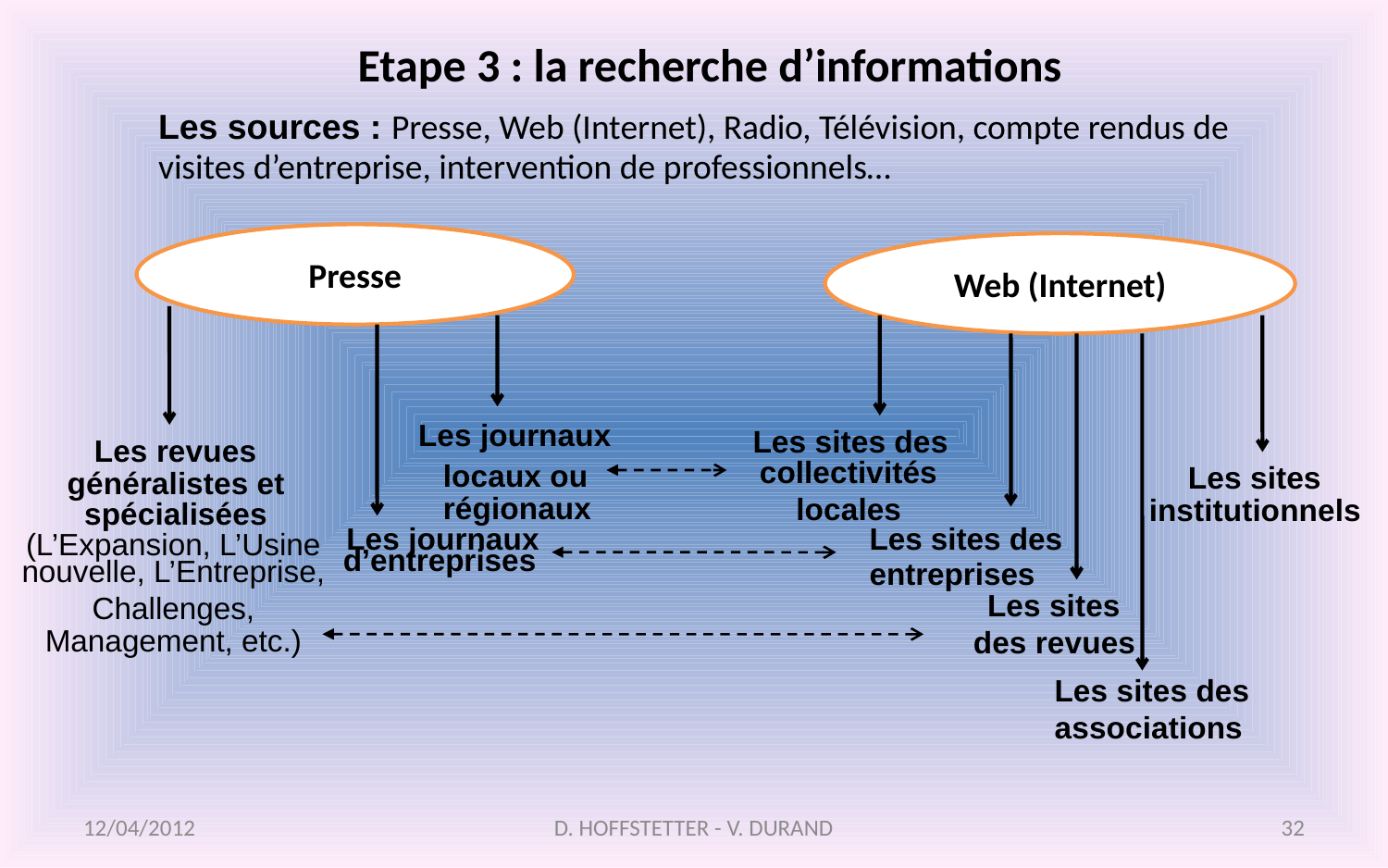

Etape 3 : la recherche d’informations
Les sources : Presse, Web (Internet), Radio, Télévision, compte rendus de visites d’entreprise, intervention de professionnels…

Presse
Web (Internet)

Les journaux

Les sites des

Les revues
	locaux ou

collectivités
	locales

Les sites

généralistes et
	régionaux

institutionnels

spécialisées
	Les journaux

Les sites des entreprises

(L’Expansion, L’Usine
nouvelle, L’Entreprise,

d’entreprises
Les sites
des revues

Challenges,
Management, etc.)

Les sites des
associations

12/04/2012
D. HOFFSTETTER - V. DURAND
32